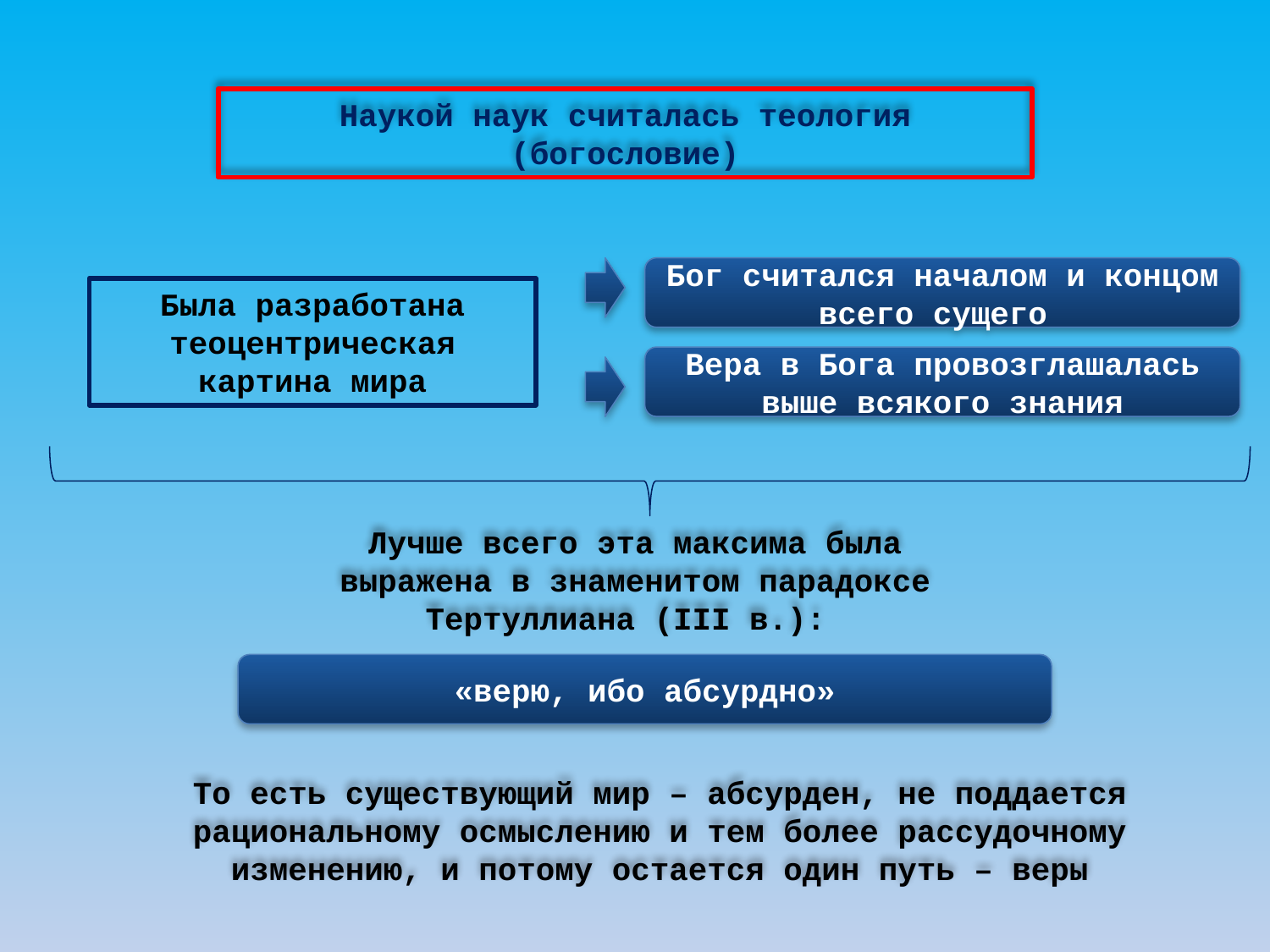

Наукой наук считалась теология (богословие)

Бог считался началом и концом всего сущего
Была разработана теоцентрическая картина мира
Вера в Бога провозглашалась выше всякого знания

Лучше всего эта максима была выражена в знаменитом парадоксе Тертуллиана (III в.):
«верю, ибо абсурдно»
То есть существующий мир – абсурден, не поддается рациональному осмыслению и тем более рассудочному изменению, и потому остается один путь – веры